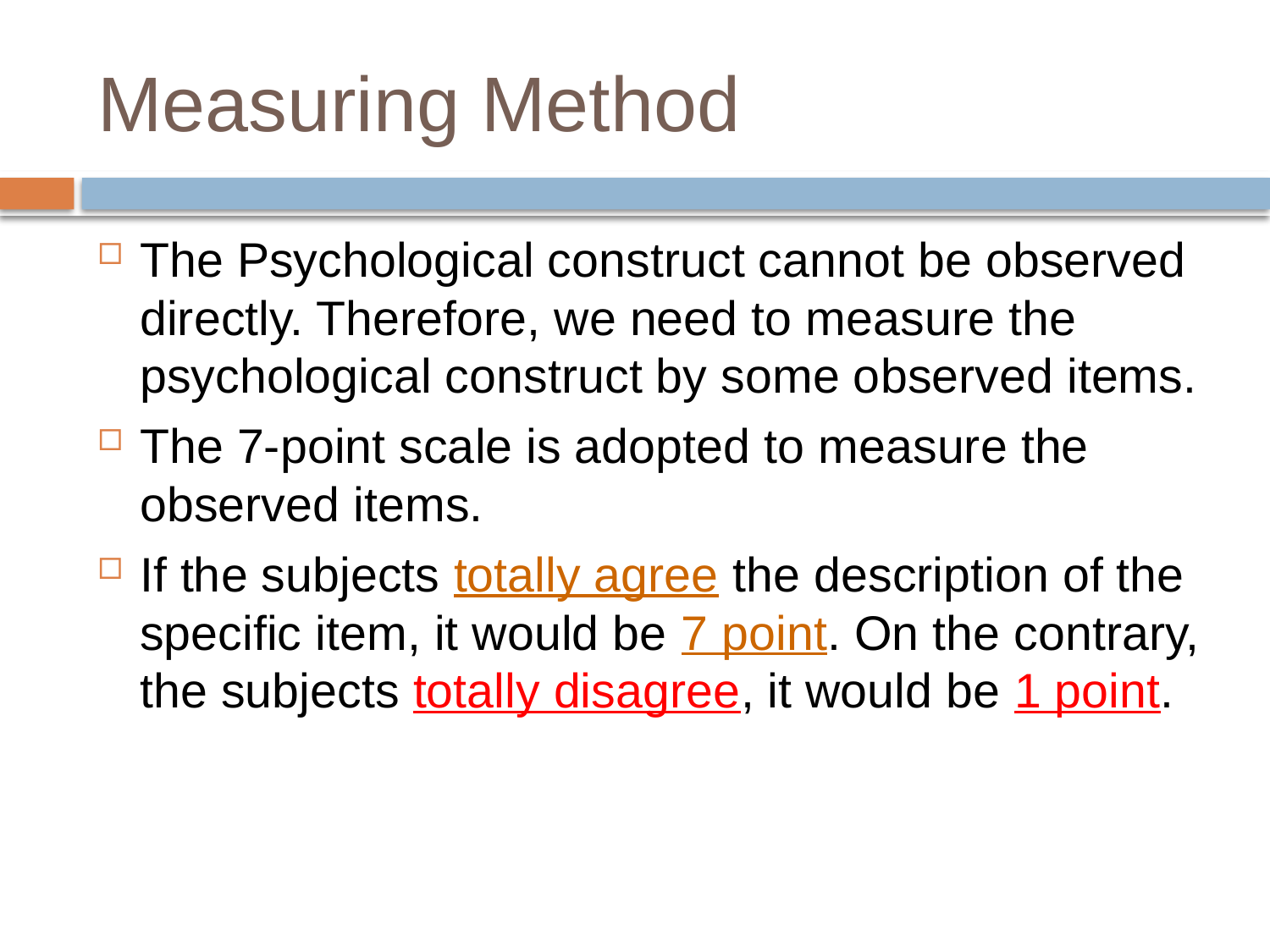

# Measuring Method
The Psychological construct cannot be observed directly. Therefore, we need to measure the psychological construct by some observed items.
The 7-point scale is adopted to measure the observed items.
If the subjects totally agree the description of the specific item, it would be 7 point. On the contrary, the subjects totally disagree, it would be 1 point.